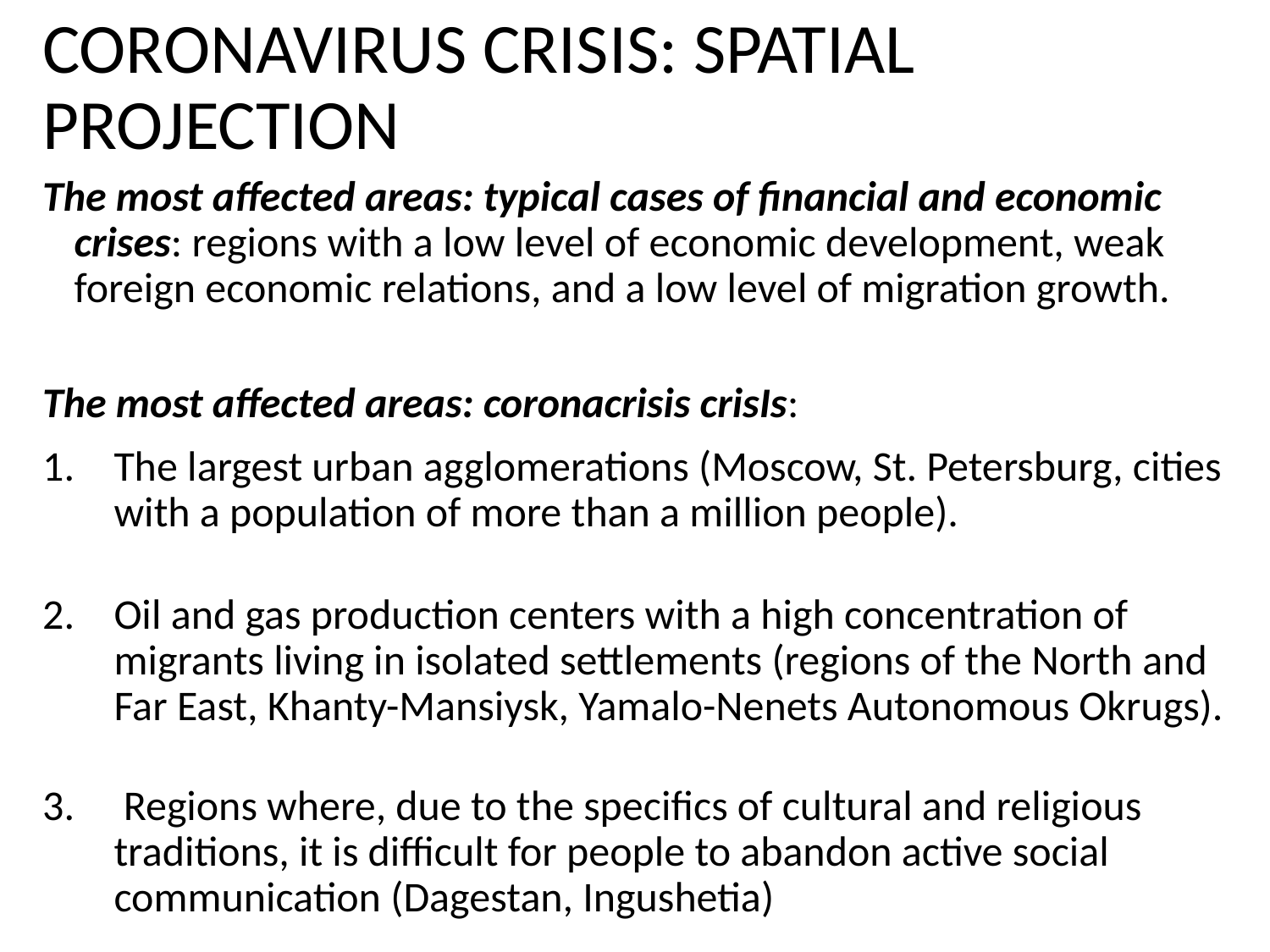

# CORONAVIRUS CRISIS: SPATIAL PROJECTION
The most affected areas: typical cases of financial and economic crises: regions with a low level of economic development, weak foreign economic relations, and a low level of migration growth.

The most affected areas: coronacrisis crisIs:
The largest urban agglomerations (Moscow, St. Petersburg, cities with a population of more than a million people).

Oil and gas production centers with a high concentration of migrants living in isolated settlements (regions of the North and Far East, Khanty-Mansiysk, Yamalo-Nenets Autonomous Okrugs).

 Regions where, due to the specifics of cultural and religious traditions, it is difficult for people to abandon active social communication (Dagestan, Ingushetia)